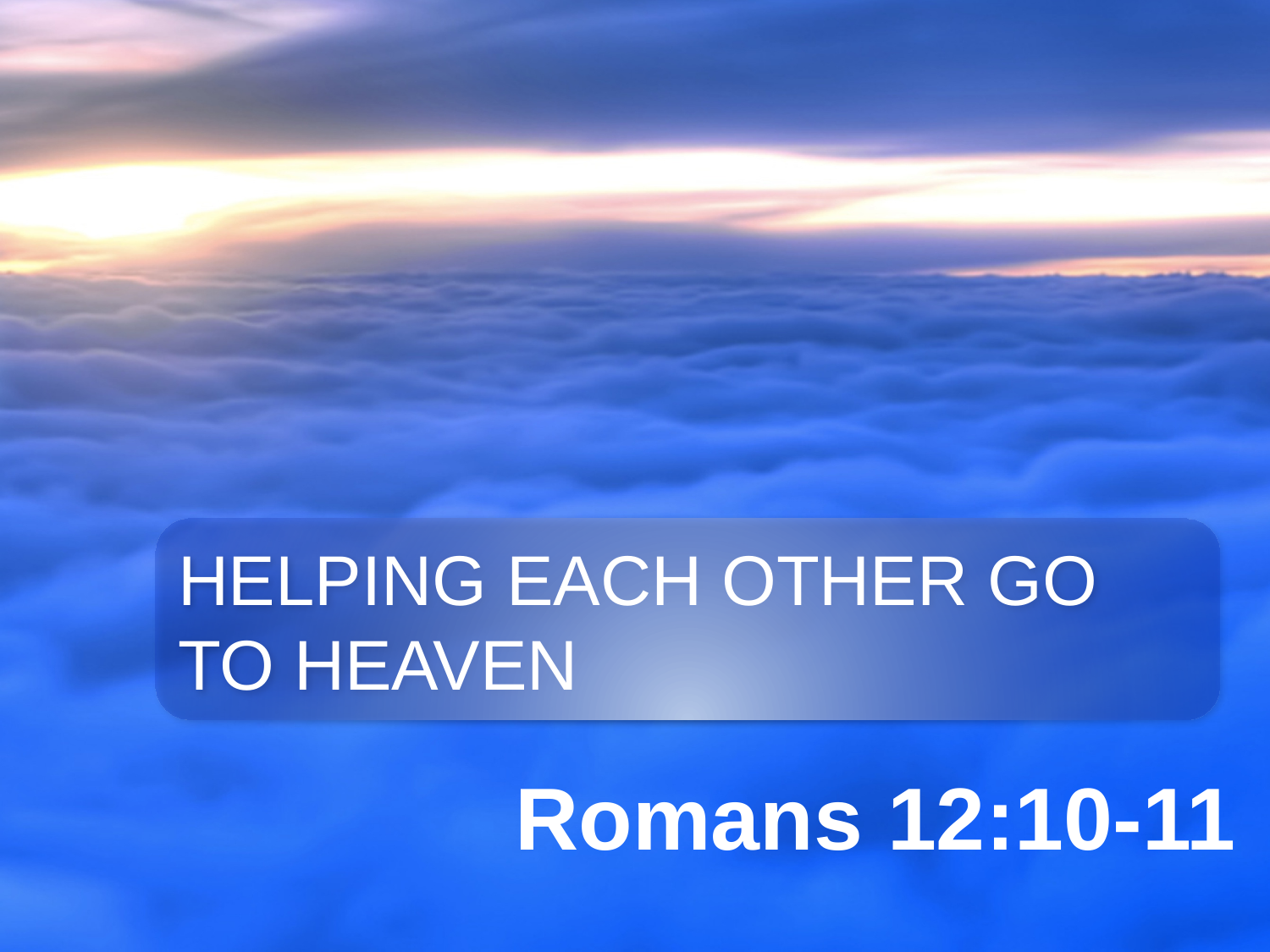

HELPING EACH OTHER GO TO HEAVEN
Romans 12:10-11